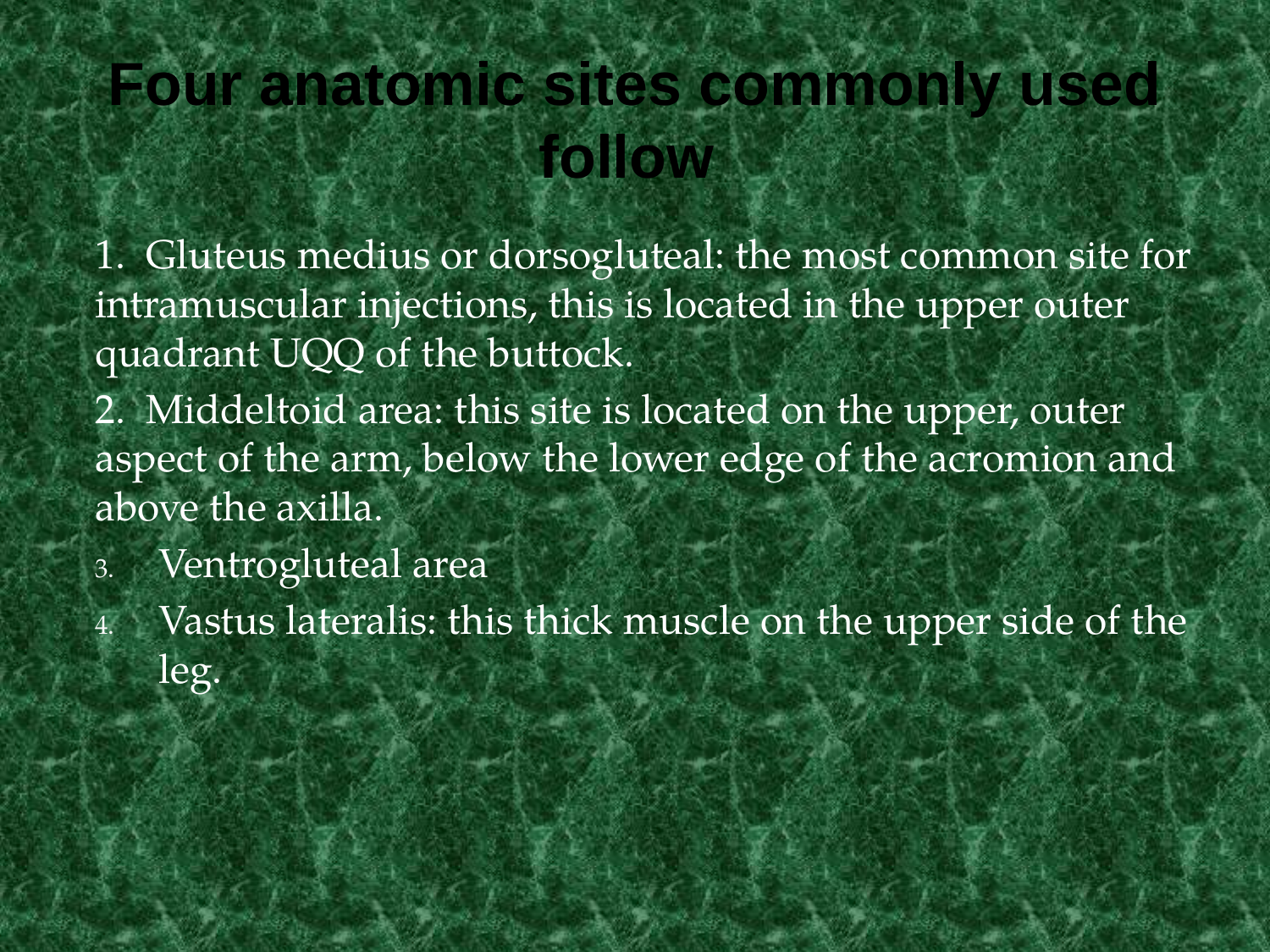

# Four anatomic sites commonly used follow
1.  Gluteus medius or dorsogluteal: the most common site for intramuscular injections, this is located in the upper outer quadrant UQQ of the buttock.
2.  Middeltoid area: this site is located on the upper, outer aspect of the arm, below the lower edge of the acromion and above the axilla.
Ventrogluteal area
Vastus lateralis: this thick muscle on the upper side of the leg.